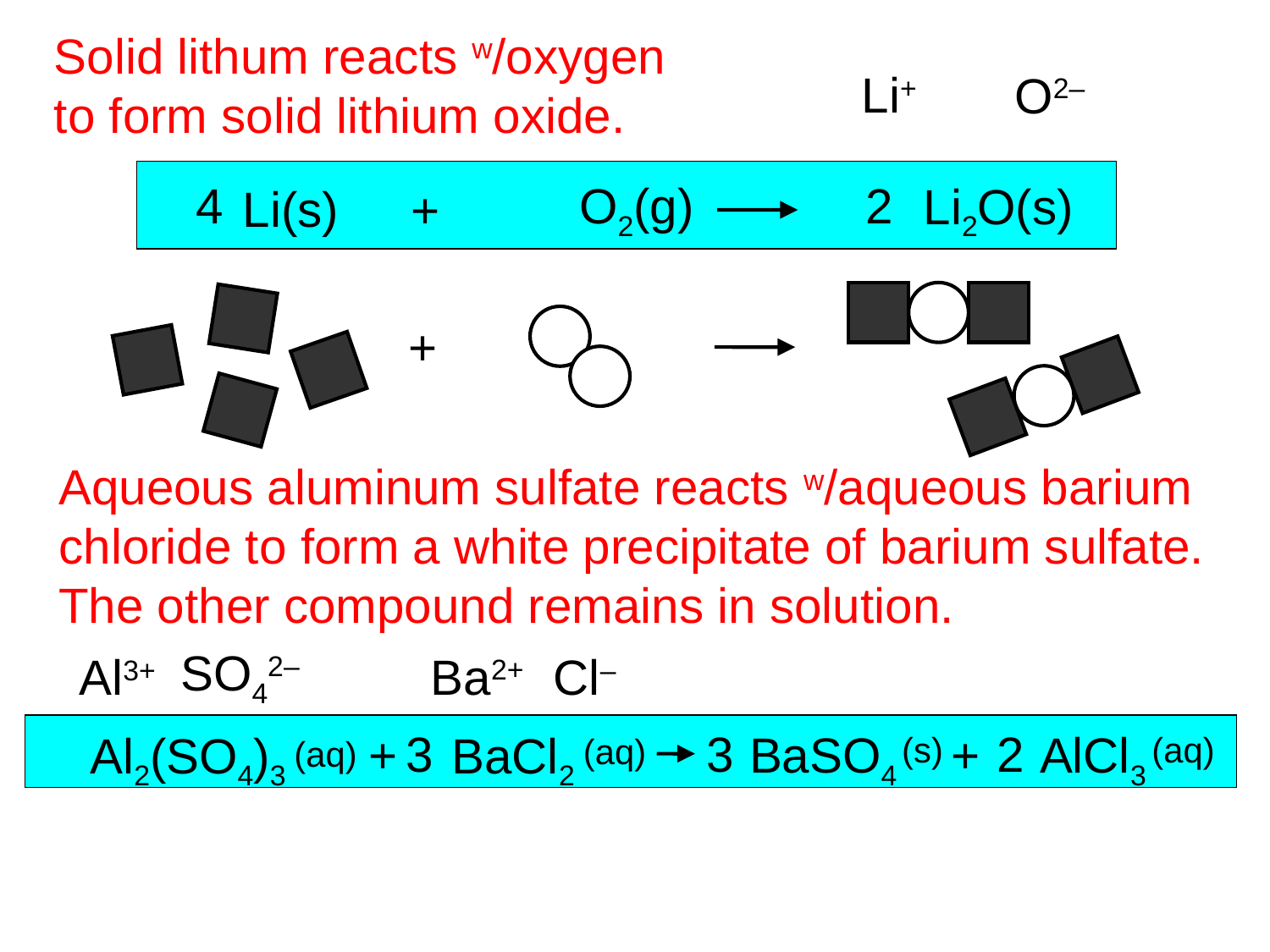

Solid lithum reacts w/oxygen
to form solid lithium oxide.
Li+
O2–

4
2
     Li(s)
+
       O2(g)
      Li2O(s)

+

Aqueous aluminum sulfate reacts w/aqueous barium
chloride to form a white precipitate of barium sulfate.
The other compound remains in solution.
Ba2+
Al3+
SO42–
Cl–

3
3
2
+
+
   AlCl3
   BaSO4
   Al2(SO4)3
   BaCl2
(aq)
(s)
(aq)
(aq)